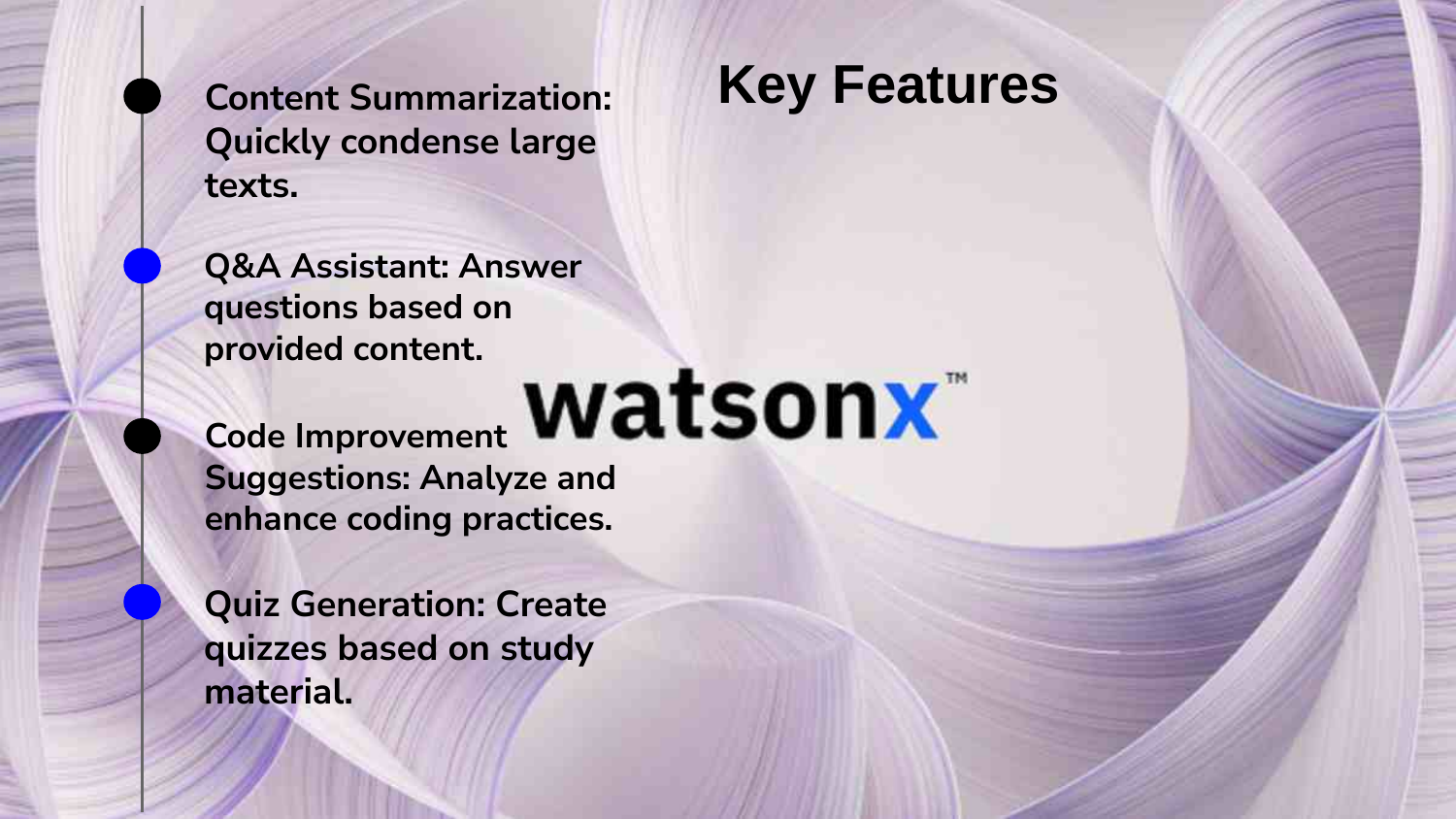

Key Features
Content Summarization: Quickly condense large texts.

Q&A Assistant: Answer questions based on provided content.

Code Improvement Suggestions: Analyze and enhance coding practices.

Quiz Generation: Create quizzes based on study material.